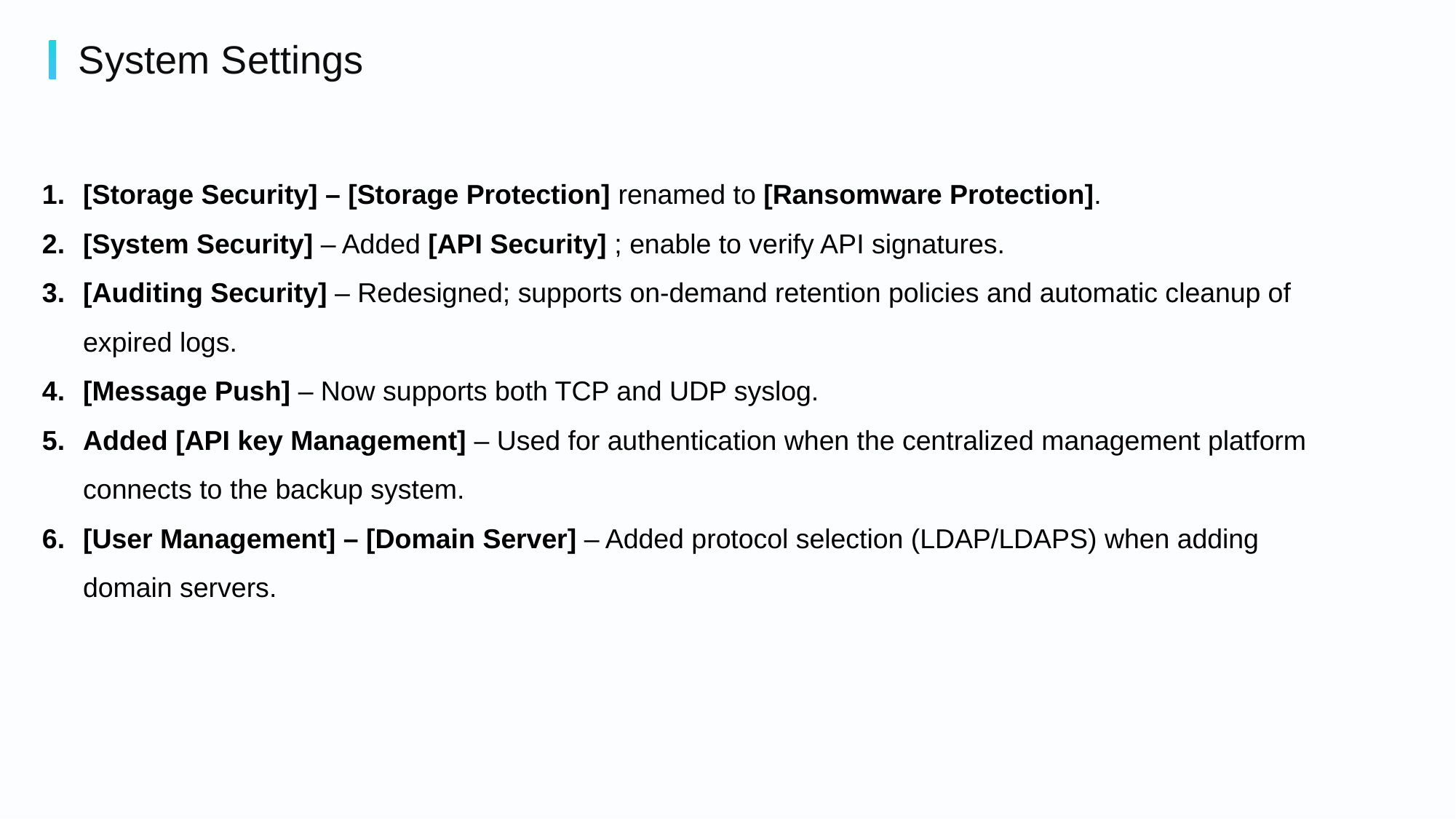

System Settings

[Storage Security] – [Storage Protection] renamed to [Ransomware Protection].
[System Security] – Added [API Security] ; enable to verify API signatures.
[Auditing Security] – Redesigned; supports on-demand retention policies and automatic cleanup of expired logs.
[Message Push] – Now supports both TCP and UDP syslog.
Added [API key Management] – Used for authentication when the centralized management platform connects to the backup system.
[User Management] – [Domain Server] – Added protocol selection (LDAP/LDAPS) when adding domain servers.